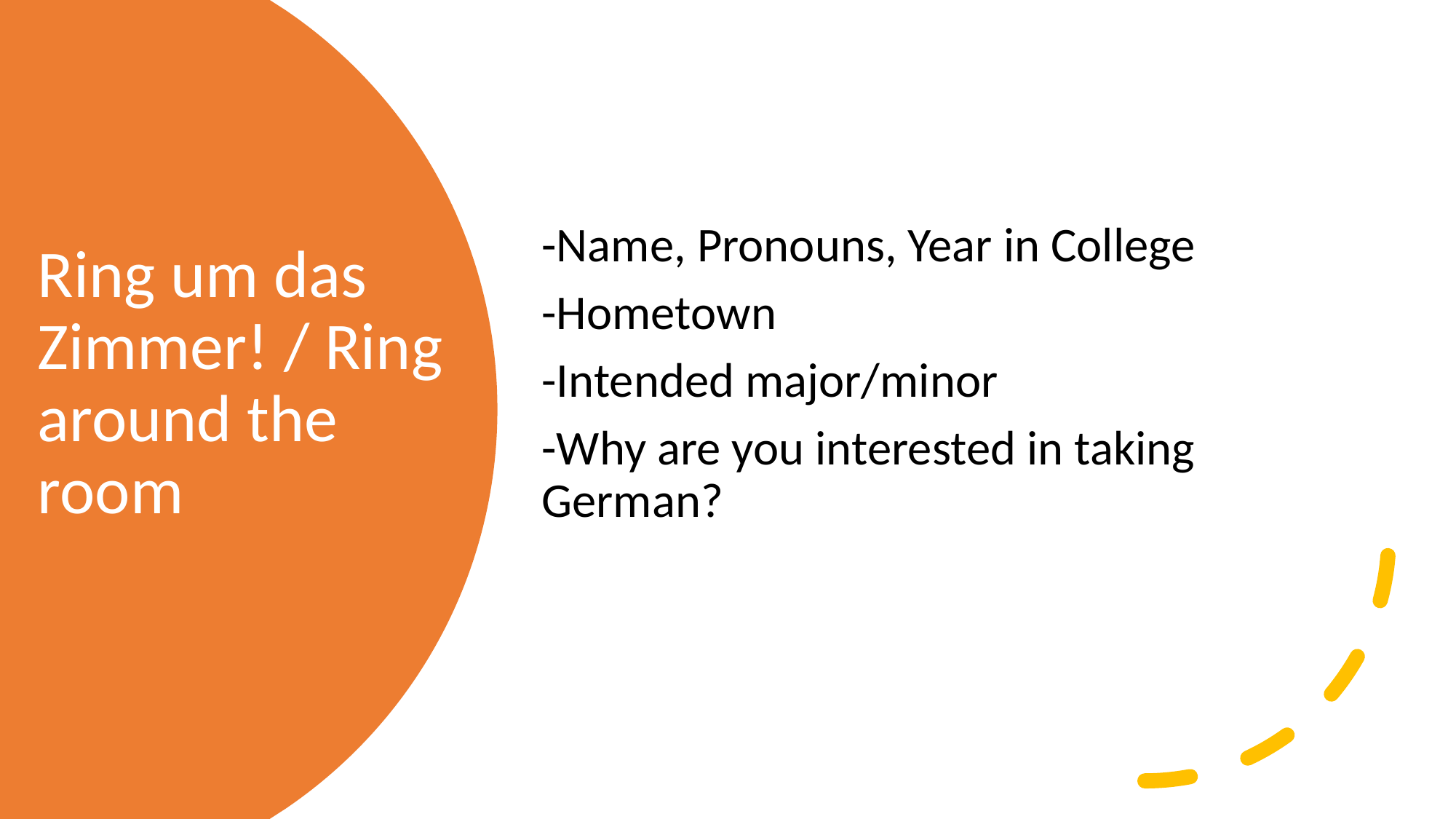

-Name, Pronouns, Year in College
-Hometown
-Intended major/minor
-Why are you interested in taking German?

# Ring um das Zimmer! / Ring around the room